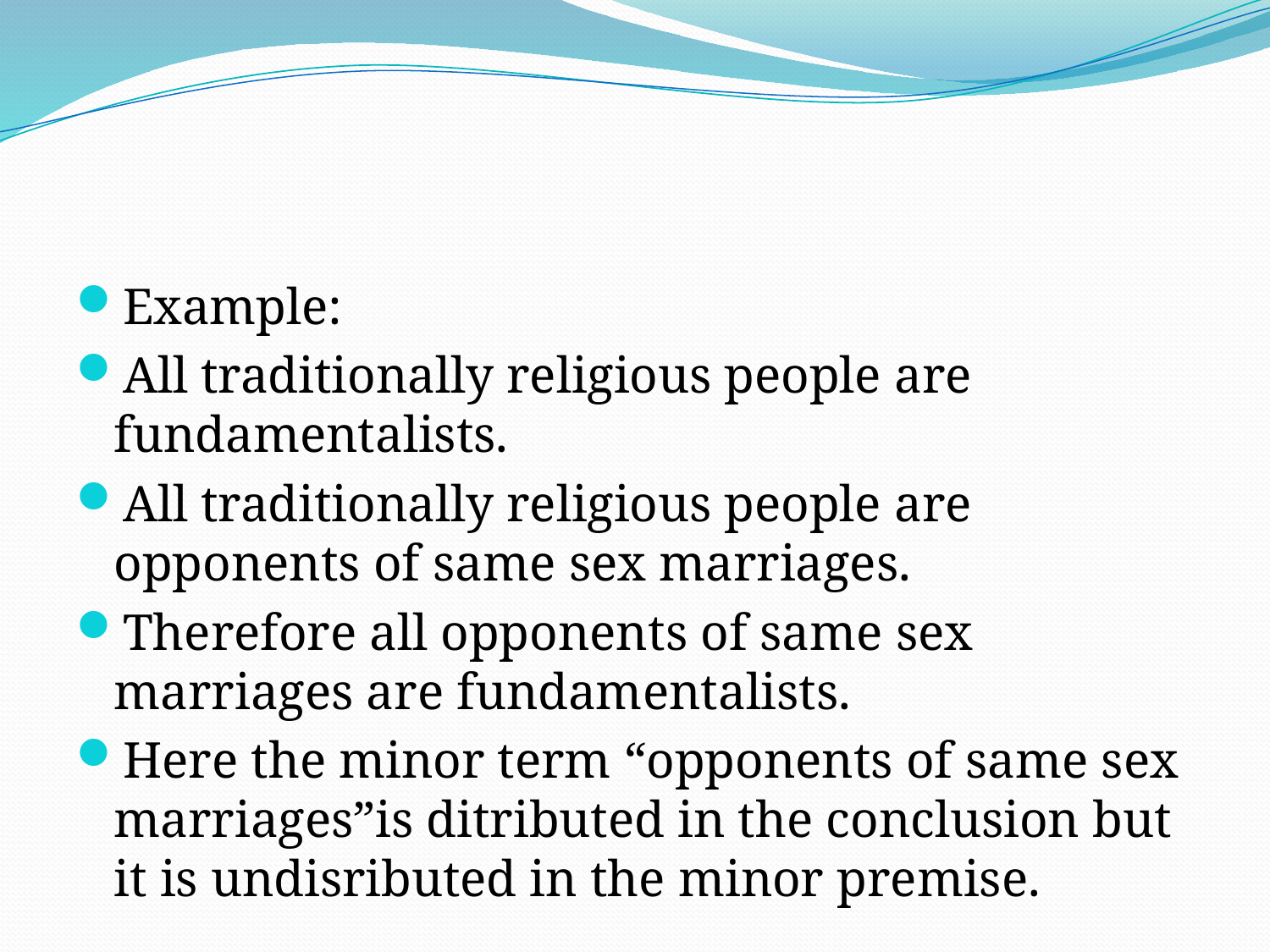

#
Example:
All traditionally religious people are fundamentalists.
All traditionally religious people are opponents of same sex marriages.
Therefore all opponents of same sex marriages are fundamentalists.
Here the minor term “opponents of same sex marriages”is ditributed in the conclusion but it is undisributed in the minor premise.